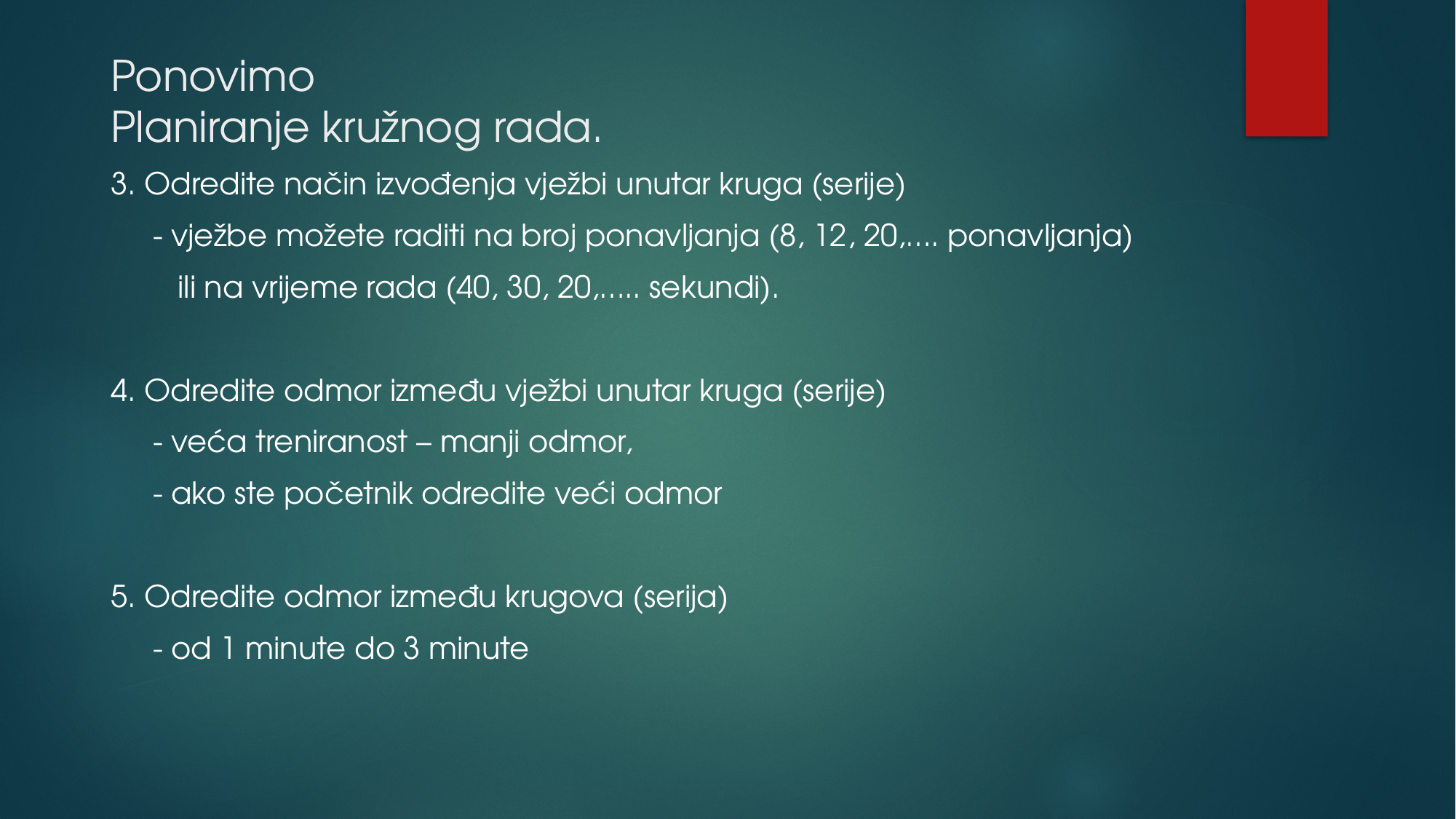

# Ponovimo Planiranje kružnog rada.
3. Odredite način izvođenja vježbi unutar kruga (serije)
     - vježbe možete raditi na broj ponavljanja (8, 12, 20,…. ponavljanja)
        ili na vrijeme rada (40, 30, 20,….. sekundi).

4. Odredite odmor između vježbi unutar kruga (serije)
     - veća treniranost – manji odmor,
     - ako ste početnik odredite veći odmor

5. Odredite odmor između krugova (serija)
     - od 1 minute do 3 minute